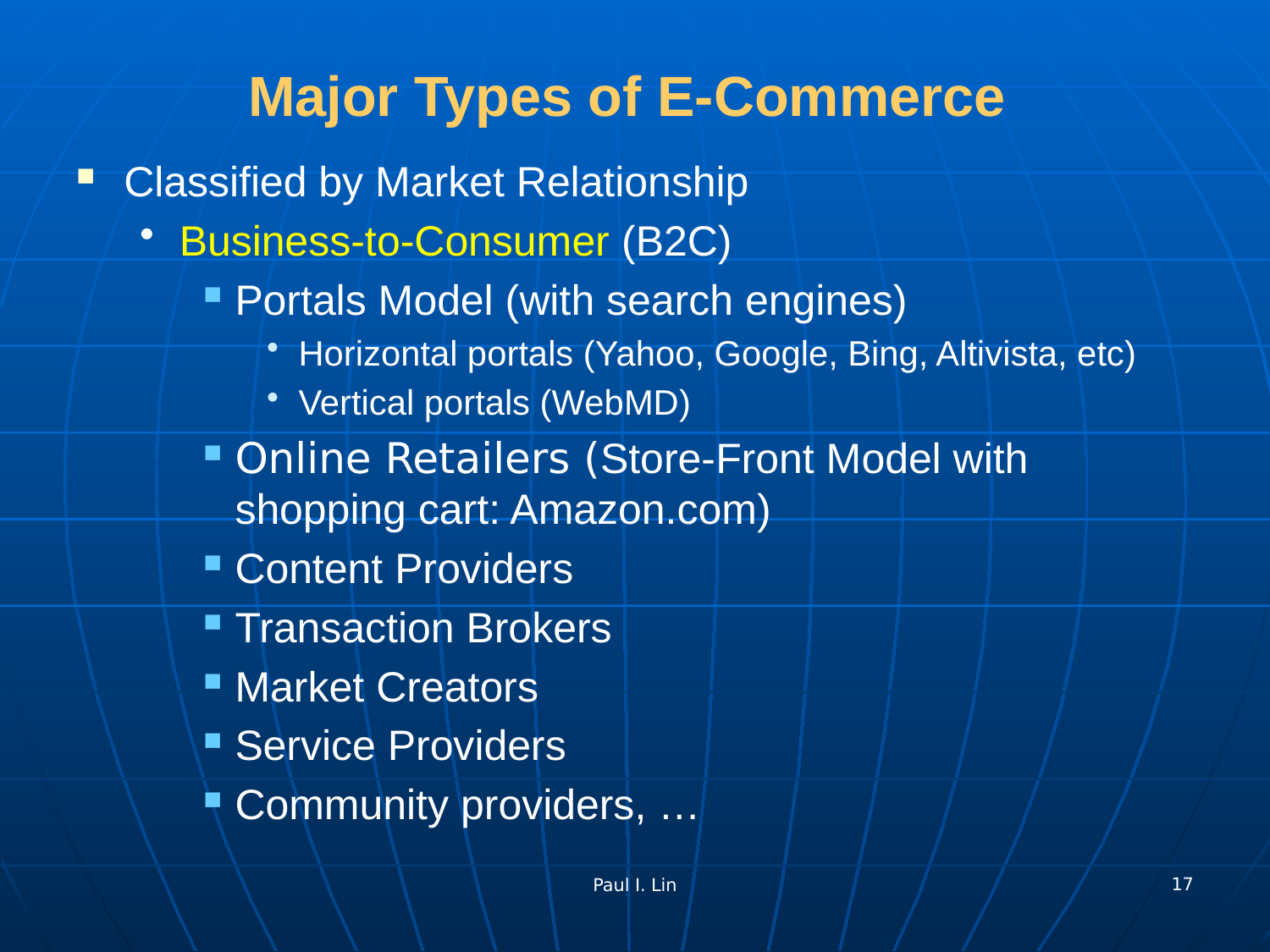

# Major Types of E-Commerce
Classified by Market Relationship
Business-to-Consumer (B2C)
Portals Model (with search engines)
Horizontal portals (Yahoo, Google, Bing, Altivista, etc)
Vertical portals (WebMD)
Online Retailers (Store-Front Model with shopping cart: Amazon.com)
Content Providers
Transaction Brokers
Market Creators
Service Providers
Community providers, …

17
Paul I. Lin